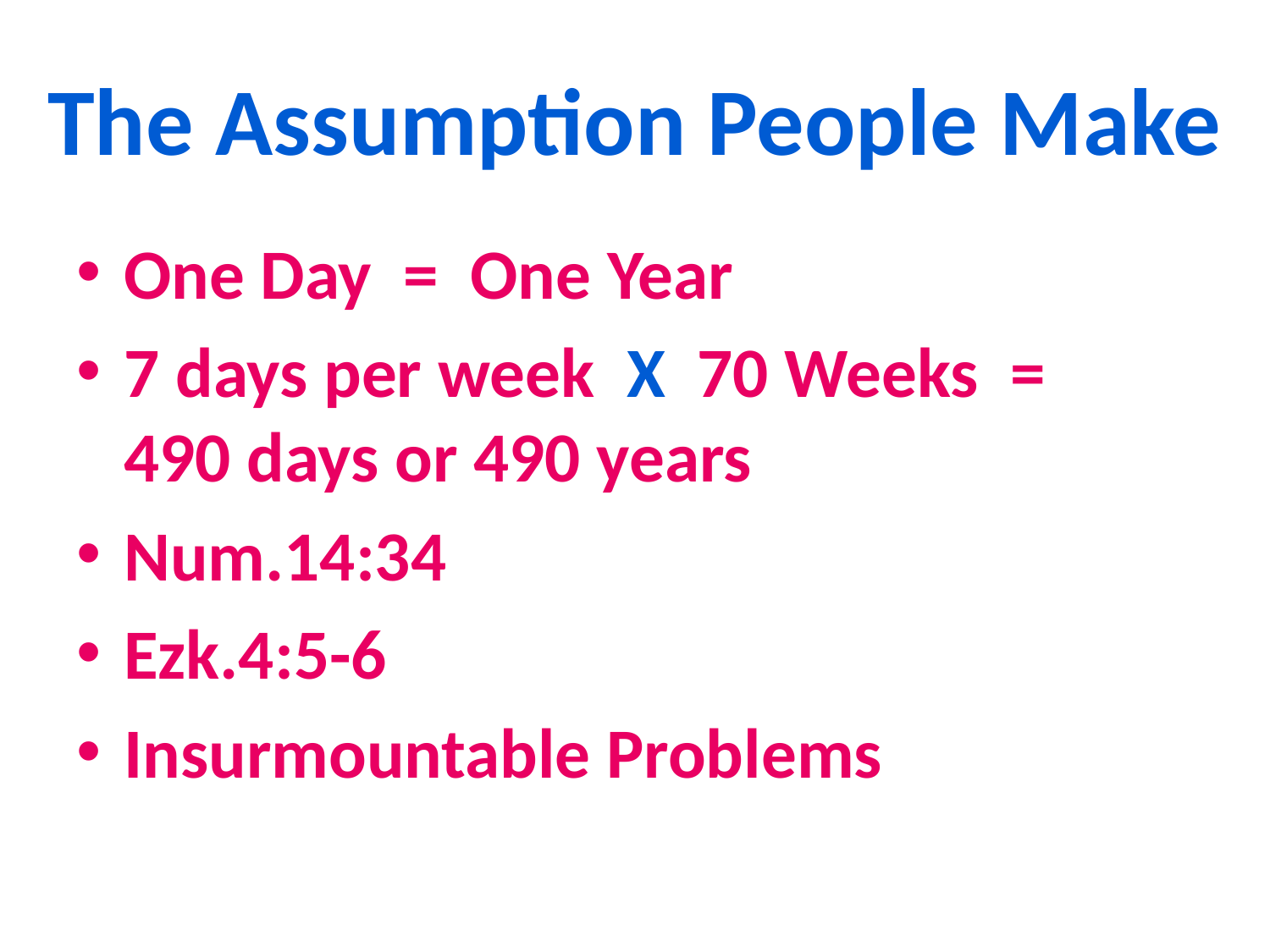

# The Assumption People Make
One Day  =  One Year
7 days per week  X  70 Weeks  =  490 days or 490 years
Num.14:34
Ezk.4:5-6
Insurmountable Problems